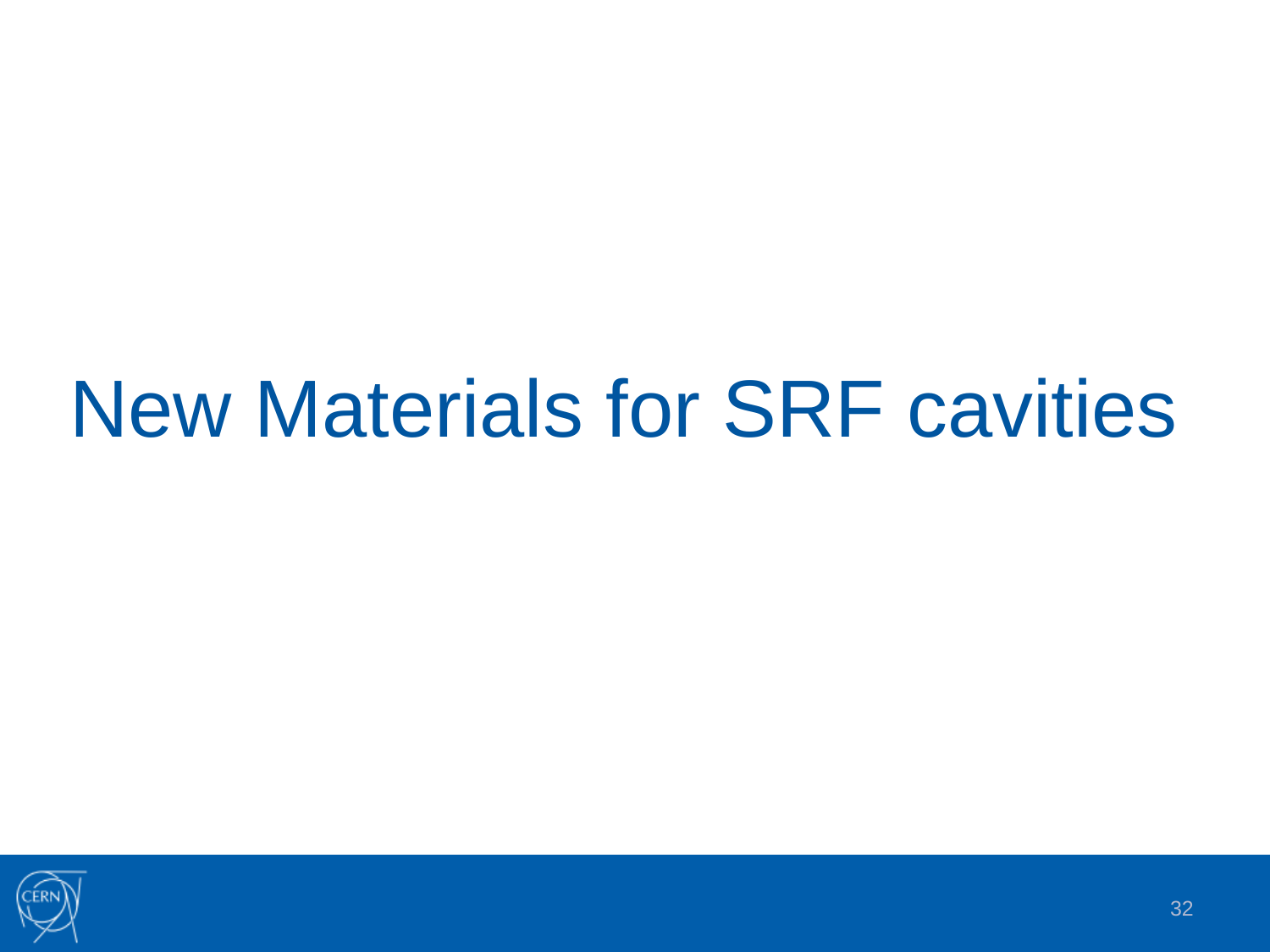

# New Materials for SRF cavities
32